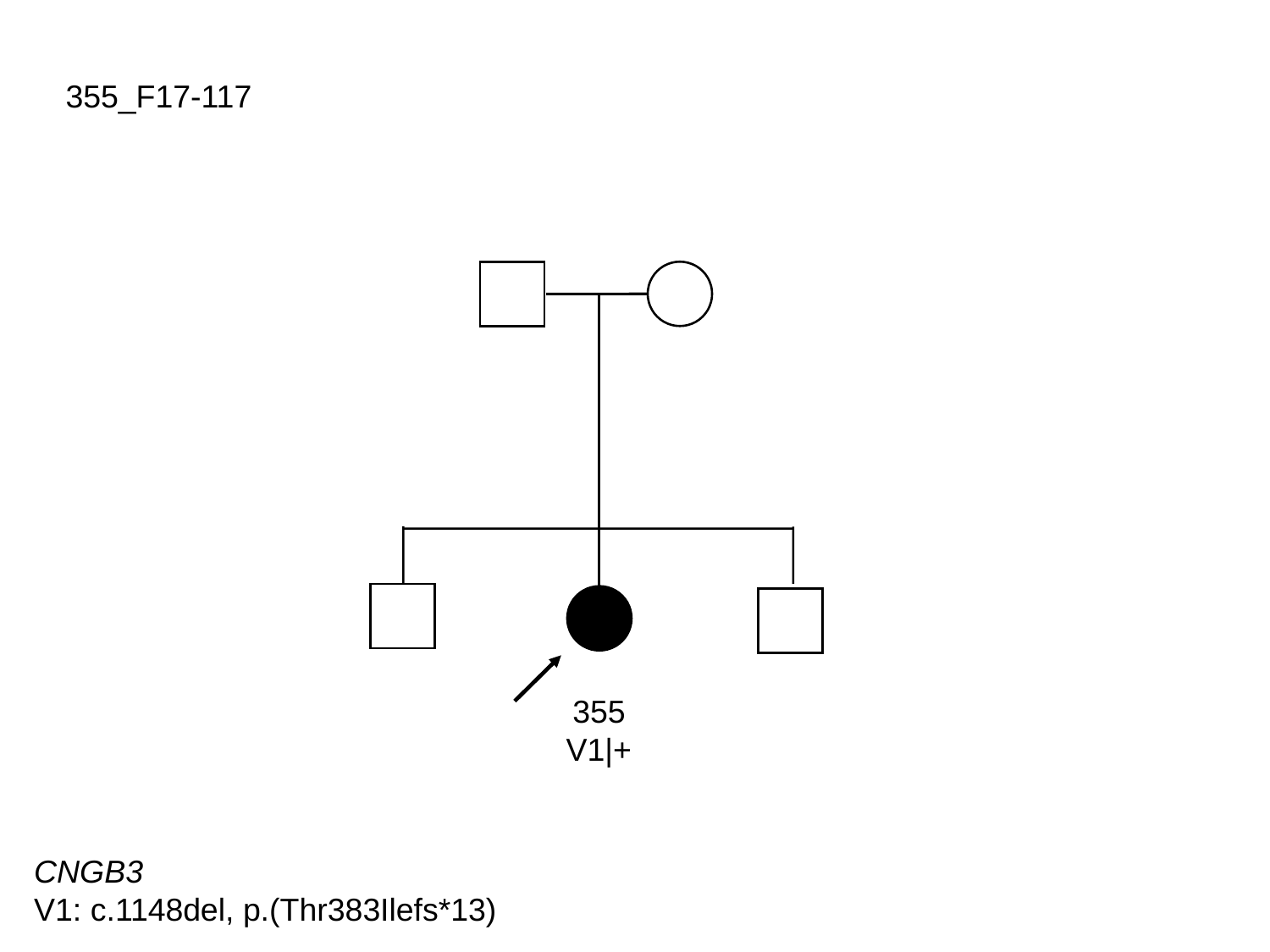

355_F17-117

355
V1|+
CNGB3
V1: c.1148del, p.(Thr383Ilefs*13)